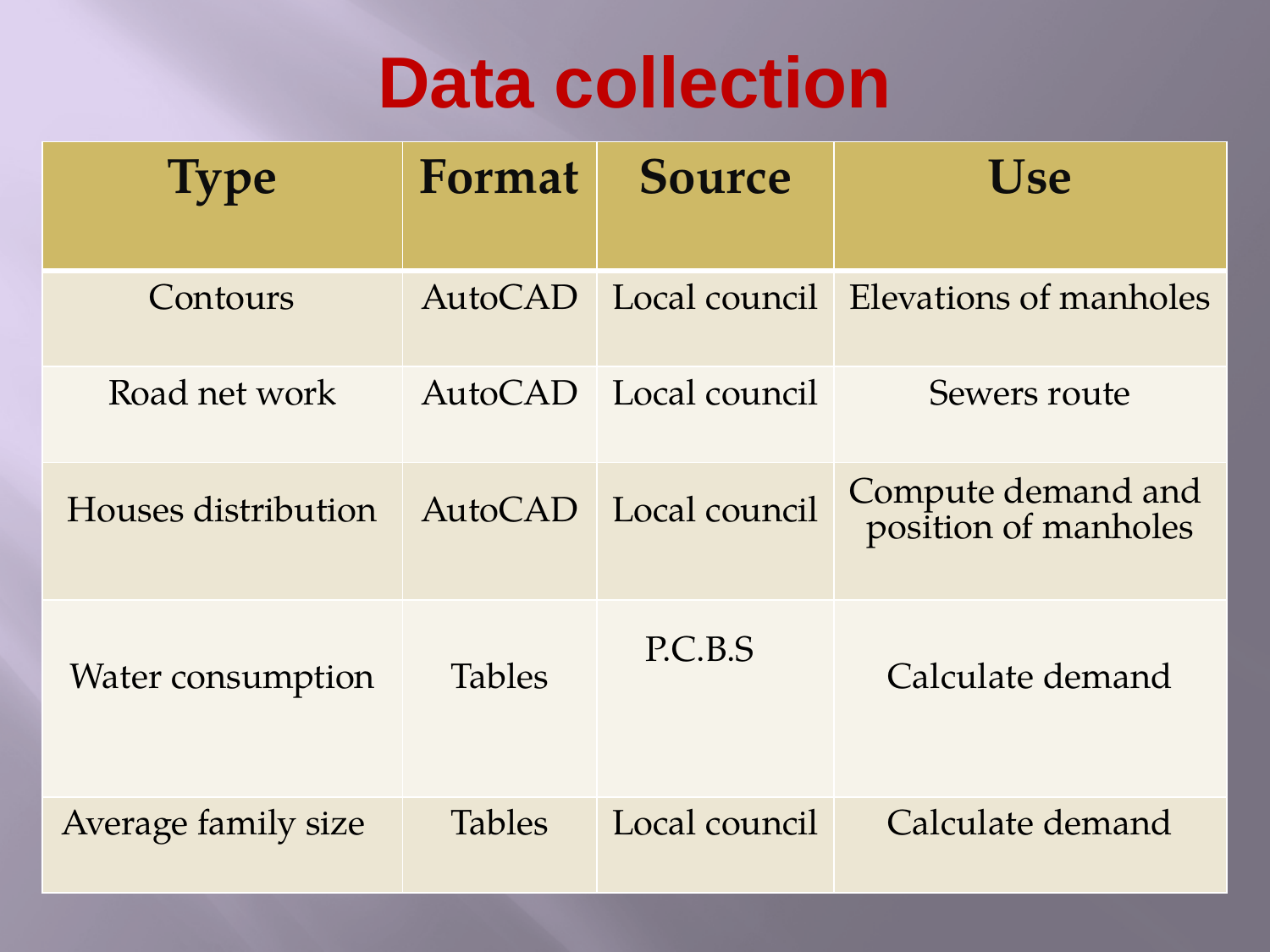

# Data collection
| Type | Format | Source | Use |
| --- | --- | --- | --- |
| Contours | AutoCAD | Local council | Elevations of manholes |
| Road net work | AutoCAD | Local council | Sewers route |
| Houses distribution | AutoCAD | Local council | Compute demand and position of manholes |
| Water consumption | Tables | P.C.B.S | Calculate demand |
| Average family size | Tables | Local council | Calculate demand |